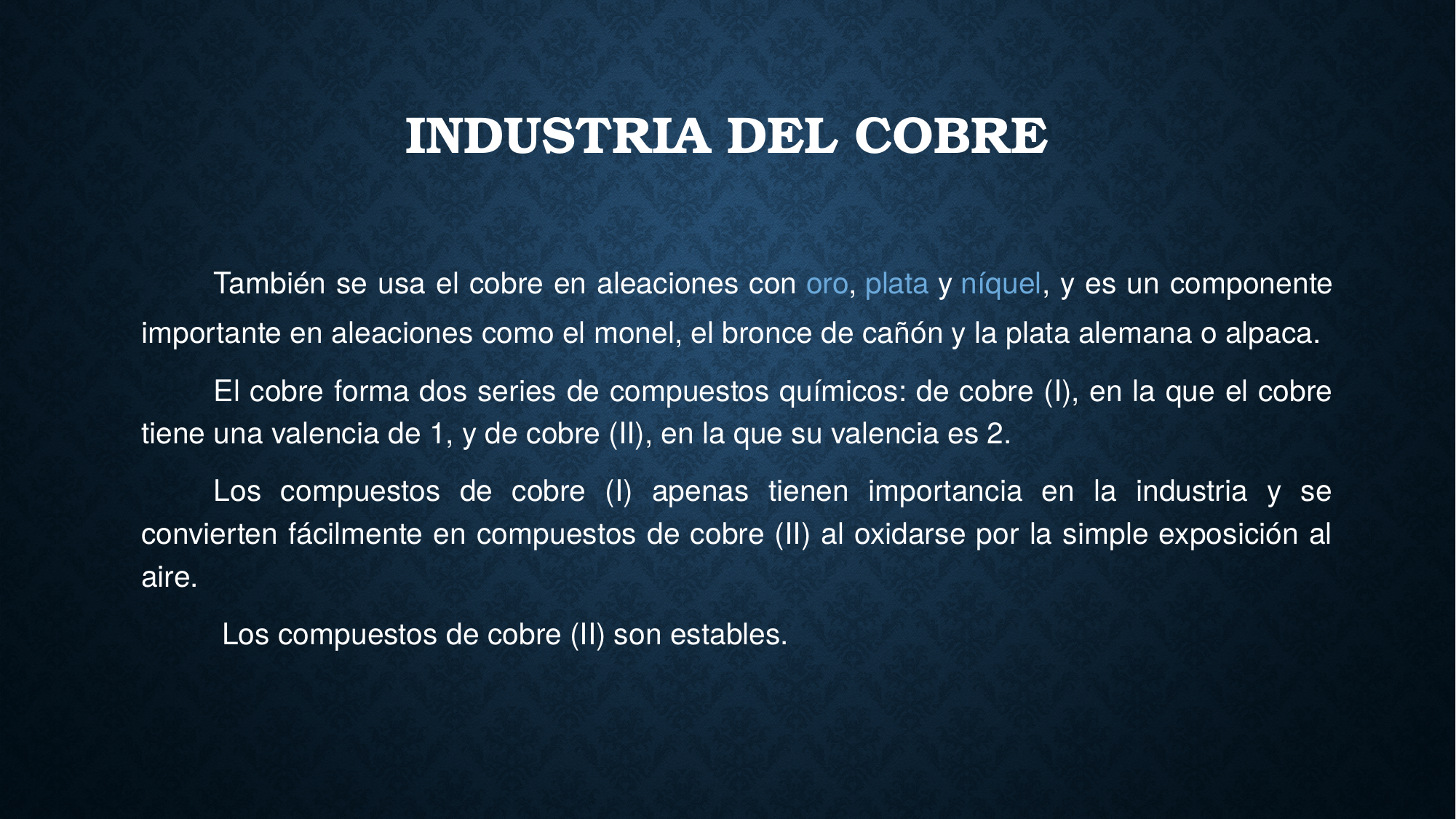

# INDUSTRIA DEL COBRE
También se usa el cobre en aleaciones con oro, plata y níquel, y es un componente importante en aleaciones como el monel, el bronce de cañón y la plata alemana o alpaca.
El cobre forma dos series de compuestos químicos: de cobre (I), en la que el cobre tiene una valencia de 1, y de cobre (II), en la que su valencia es 2.
Los compuestos de cobre (I) apenas tienen importancia en la industria y se convierten fácilmente en compuestos de cobre (II) al oxidarse por la simple exposición al aire.
 Los compuestos de cobre (II) son estables.